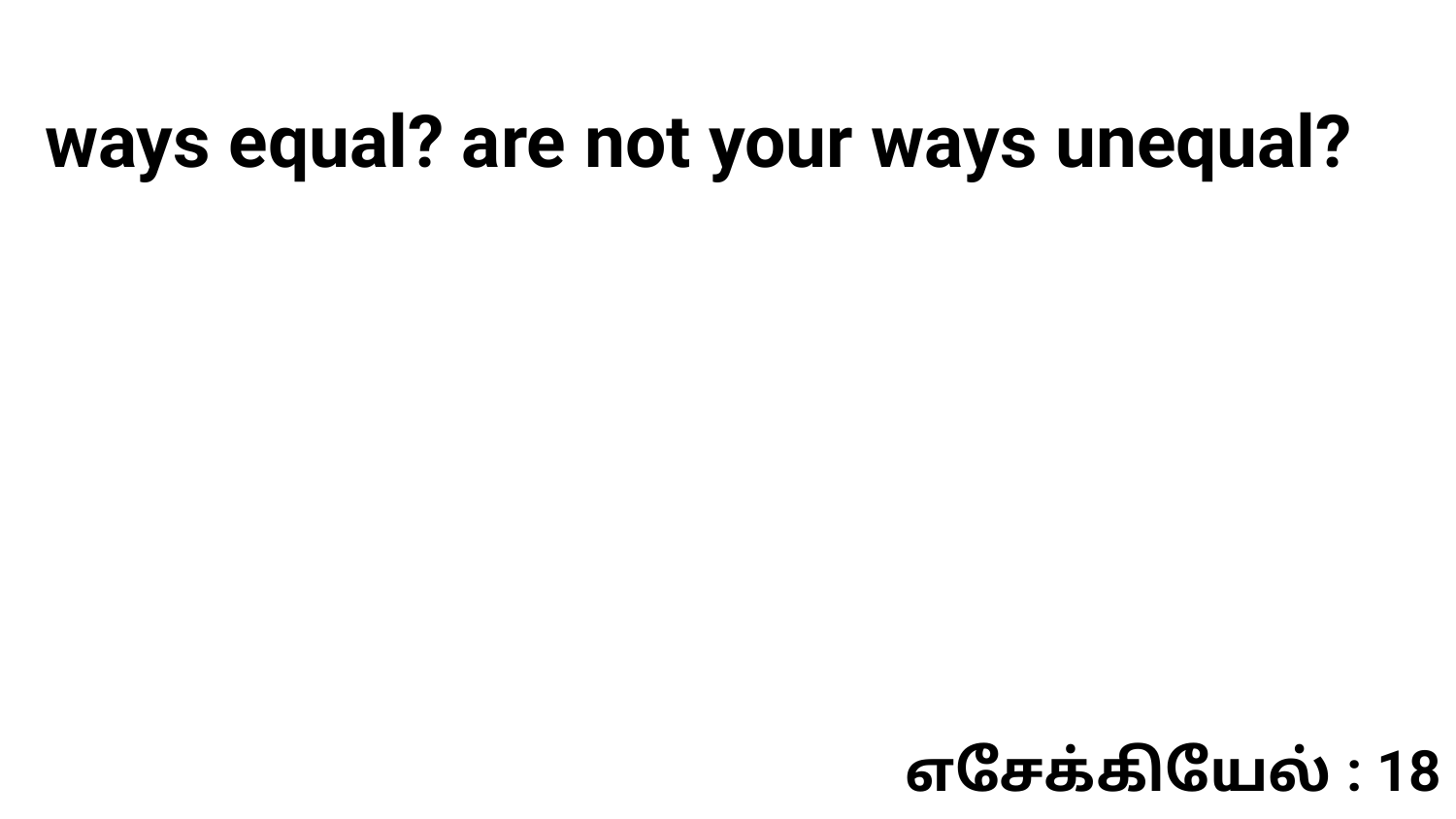

ways equal? are not your ways unequal?
எசேக்கியேல் : 18